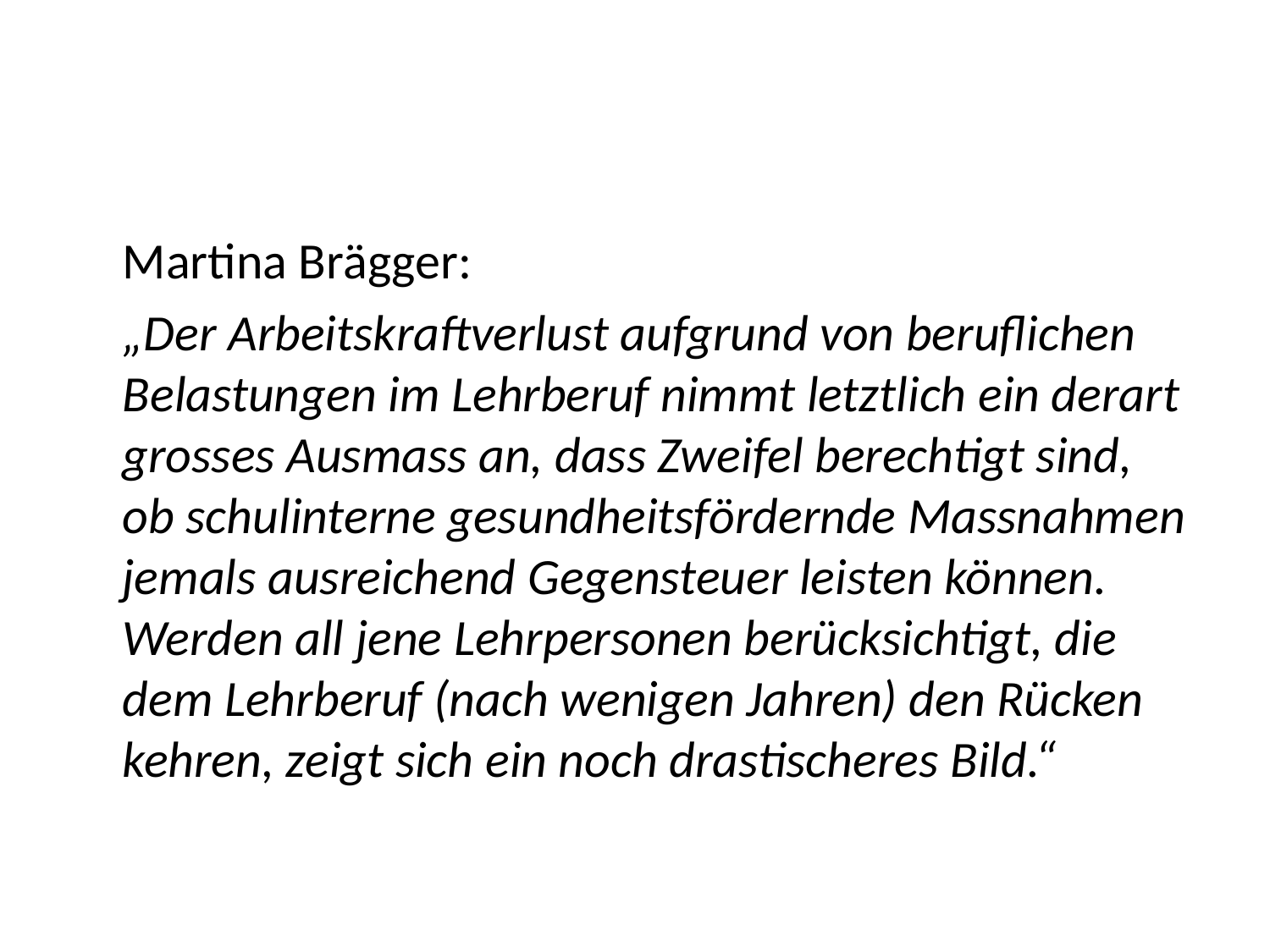

#
	Martina Brägger:
	„Der Arbeitskraftverlust aufgrund von beruflichen Belastungen im Lehrberuf nimmt letztlich ein derart grosses Ausmass an, dass Zweifel berechtigt sind, ob schulinterne gesundheitsfördernde Massnahmen jemals ausreichend Gegensteuer leisten können. Werden all jene Lehrpersonen berücksichtigt, die dem Lehrberuf (nach wenigen Jahren) den Rücken kehren, zeigt sich ein noch drastischeres Bild.“